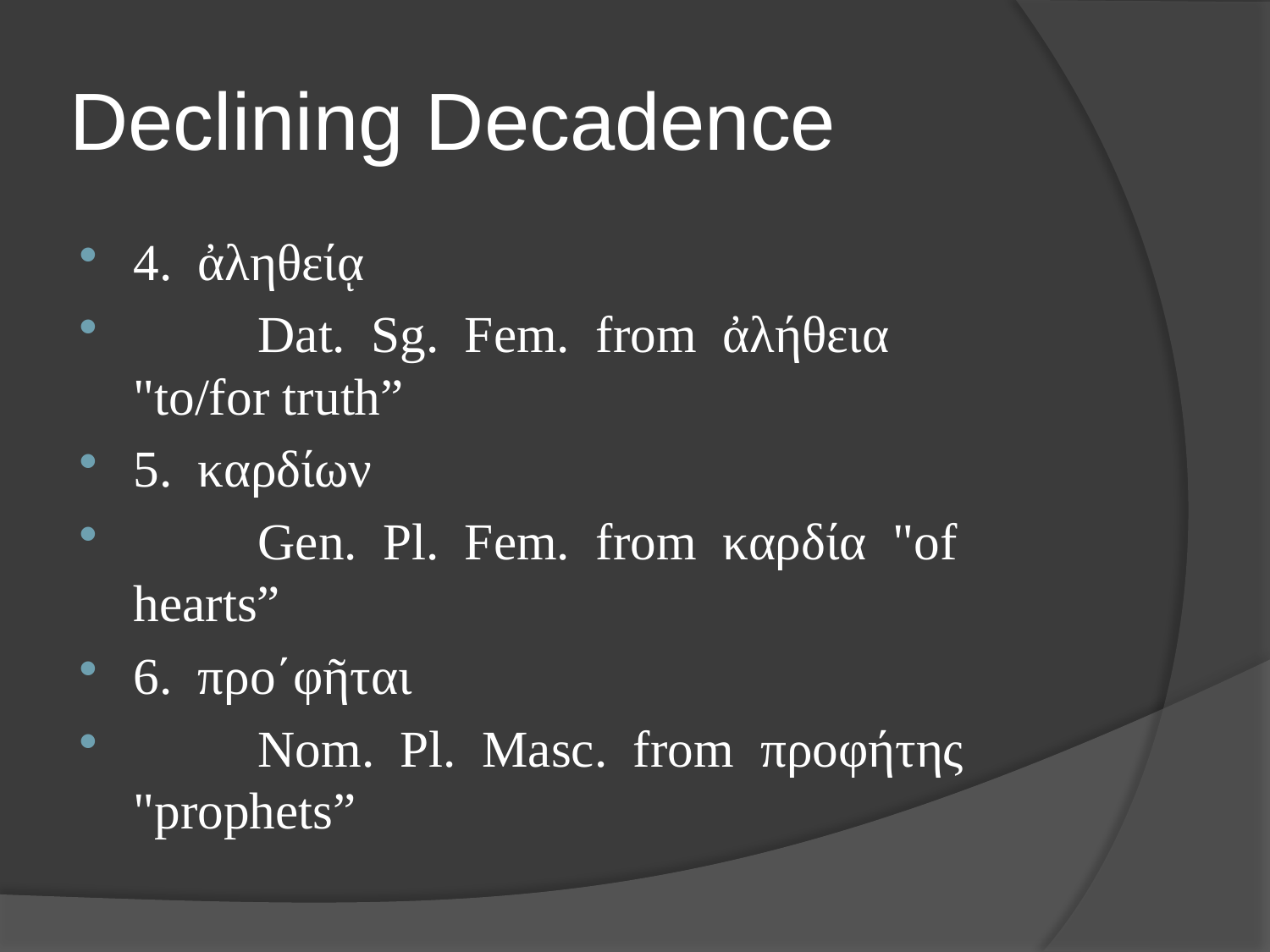

# Declining Decadence
4.  ἀληθείᾳ
	Dat.  Sg.  Fem.  from  ἀλήθεια  	"to/for truth”
5.  καρδίων
	Gen.  Pl.  Fem.  from  καρδία  "of 	hearts”
6.  προ΄φῆται
	Nom.  Pl.  Masc.  from  προφήτης  	"prophets”